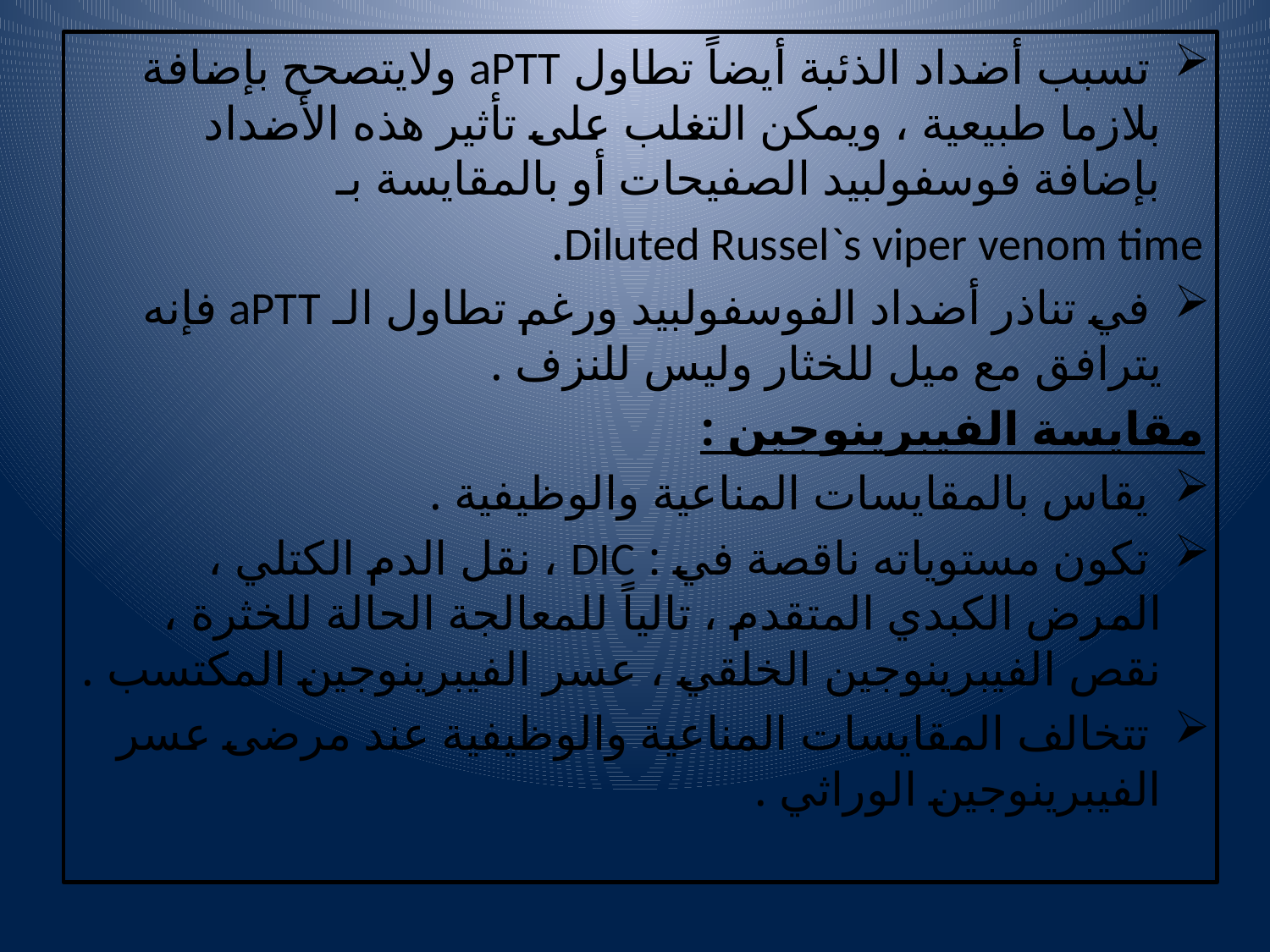

تسبب أضداد الذئبة أيضاً تطاول aPTT ولايتصحح بإضافة بلازما طبيعية ، ويمكن التغلب على تأثير هذه الأضداد بإضافة فوسفولبيد الصفيحات أو بالمقايسة بـ
Diluted Russel`s viper venom time.
 في تناذر أضداد الفوسفولبيد ورغم تطاول الـ aPTT فإنه يترافق مع ميل للخثار وليس للنزف .
مقايسة الفيبرينوجين :
 يقاس بالمقايسات المناعية والوظيفية .
 تكون مستوياته ناقصة في : DIC ، نقل الدم الكتلي ، المرض الكبدي المتقدم ، تالياً للمعالجة الحالة للخثرة ، نقص الفيبرينوجين الخلقي ، عسر الفيبرينوجين المكتسب .
 تتخالف المقايسات المناعية والوظيفية عند مرضى عسر الفيبرينوجين الوراثي .